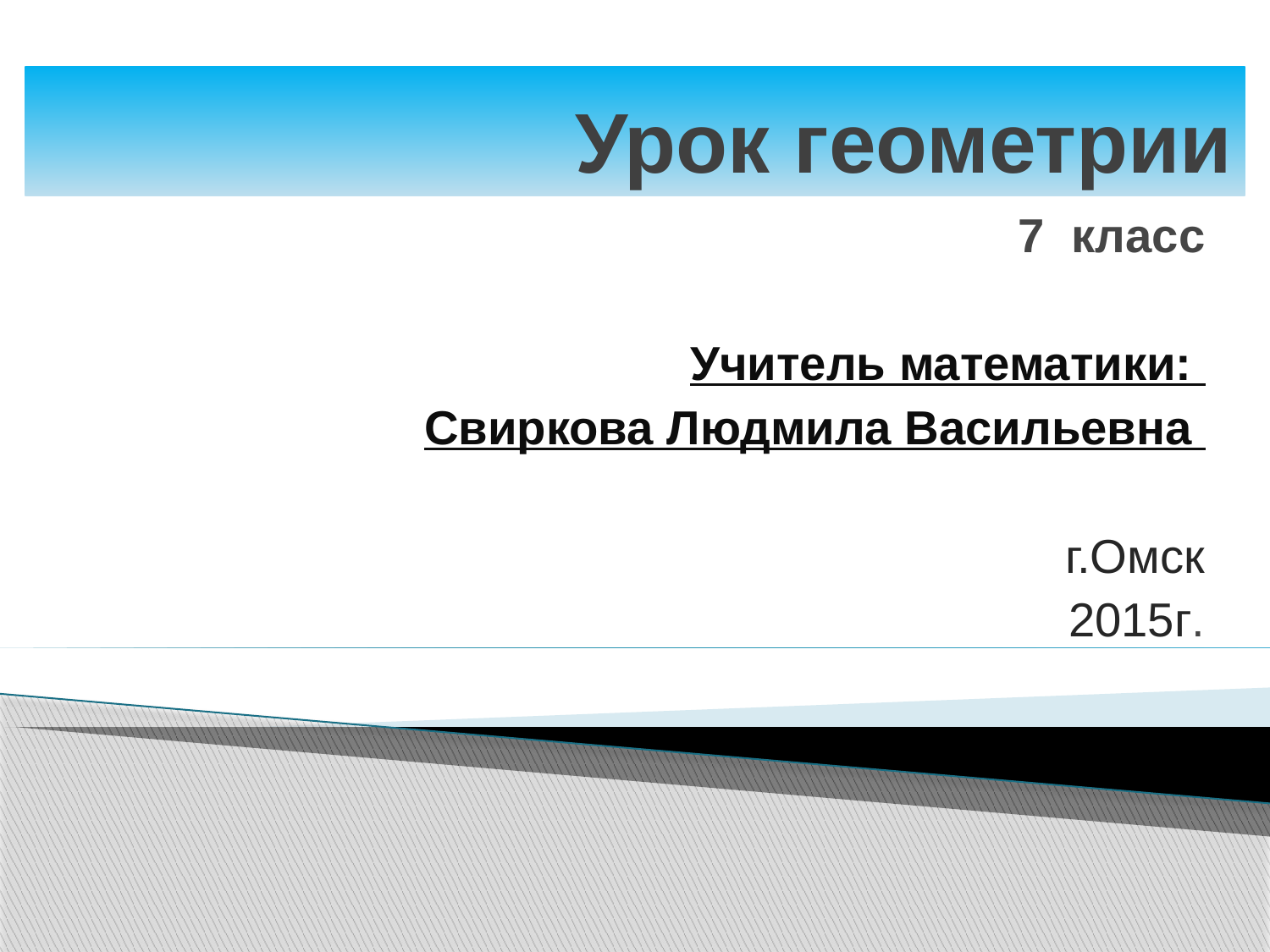

# Урок геометрии
 7  класс

Учитель математики:
Свиркова Людмила Васильевна

г.Омск
 2015г.